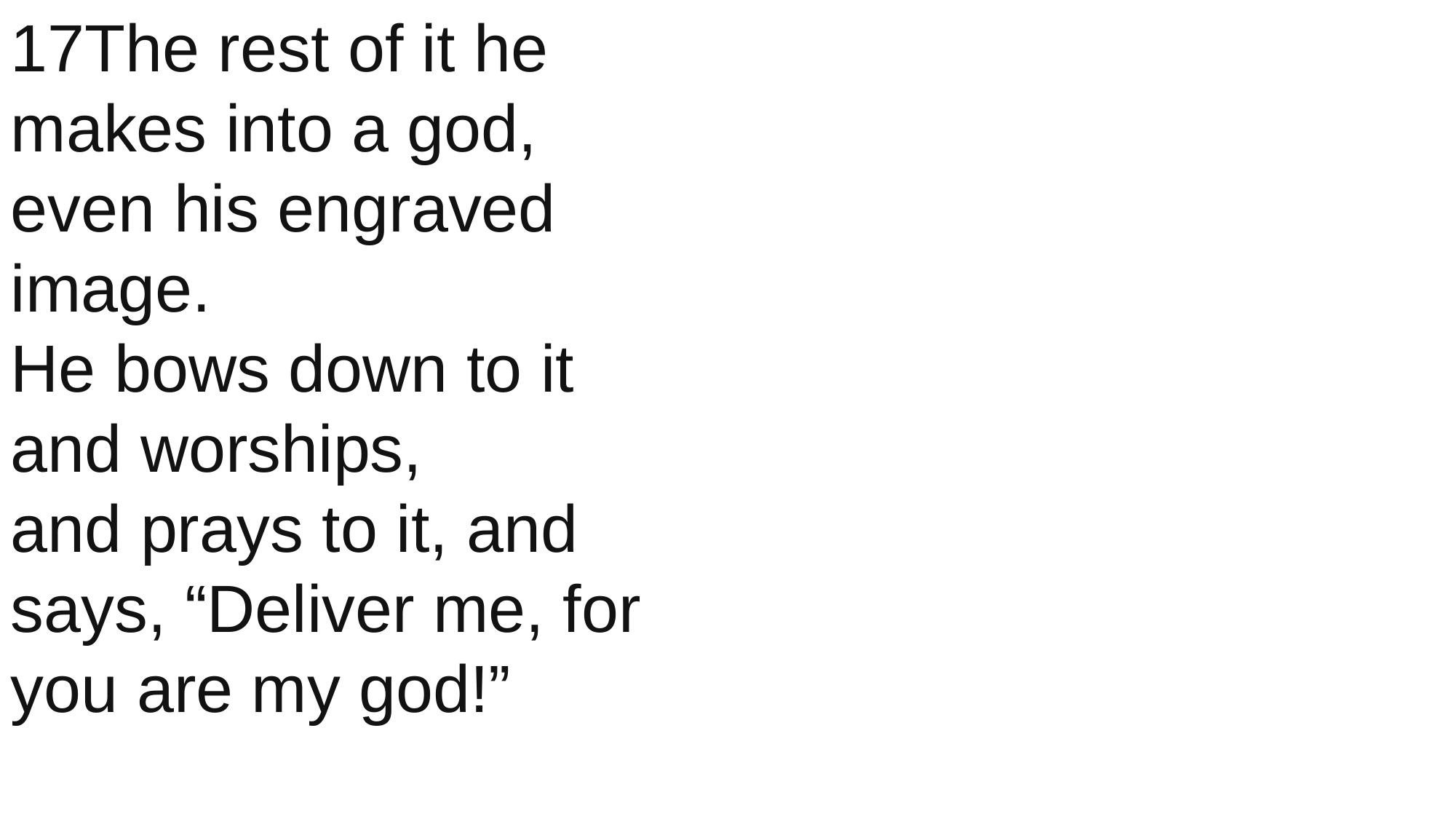

17The rest of it he makes into a god,
even his engraved image.
He bows down to it and worships,
and prays to it, and says, “Deliver me, for you are my god!”